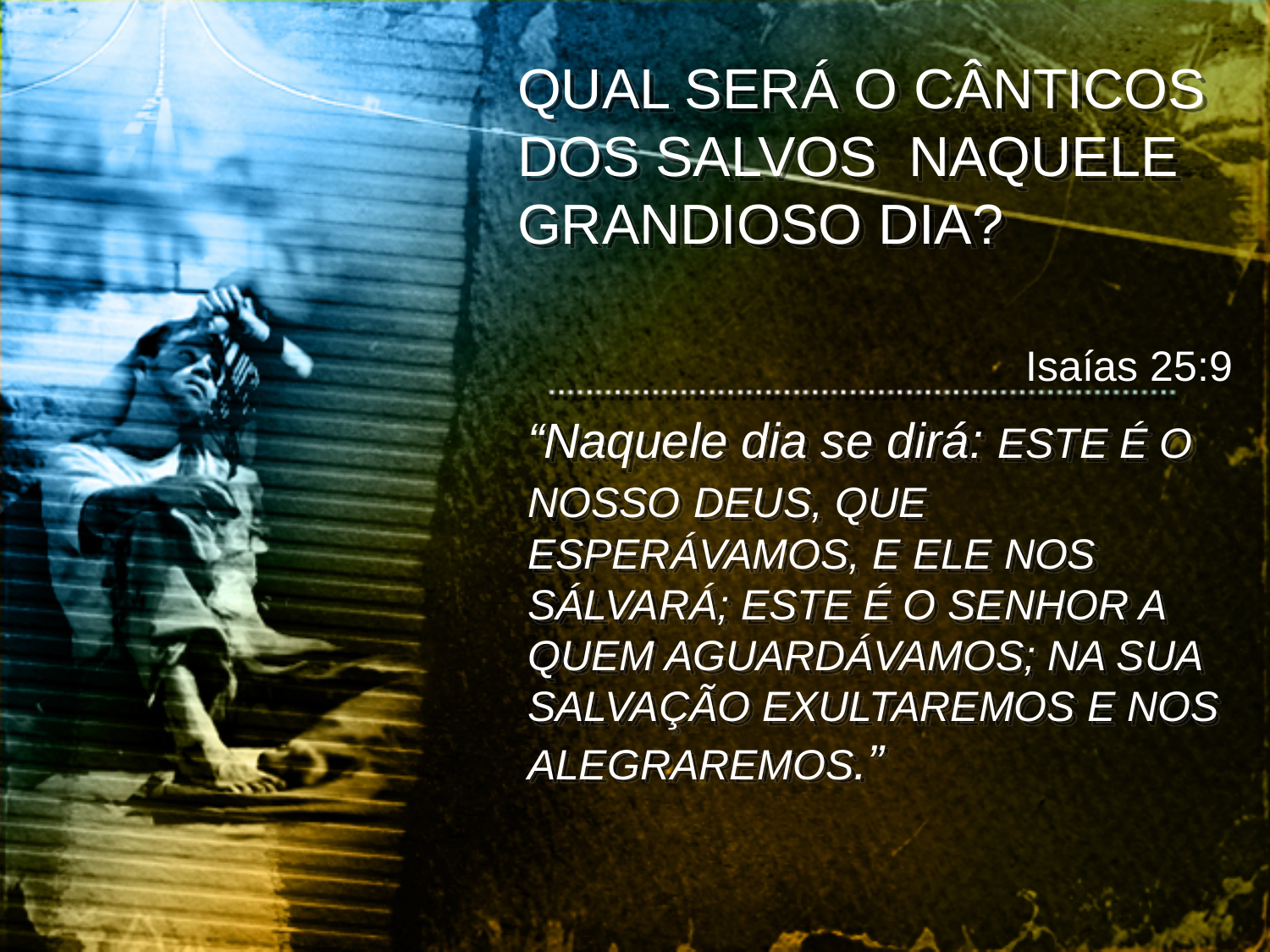

QUAL SERÁ O CÂNTICOS DOS SALVOS  NAQUELE GRANDIOSO DIA?
Isaías 25:9
“Naquele dia se dirá: ESTE É O NOSSO DEUS, QUE ESPERÁVAMOS, E ELE NOS SÁLVARÁ; ESTE É O SENHOR A QUEM AGUARDÁVAMOS; NA SUA SALVAÇÃO EXULTAREMOS E NOS ALEGRAREMOS.”